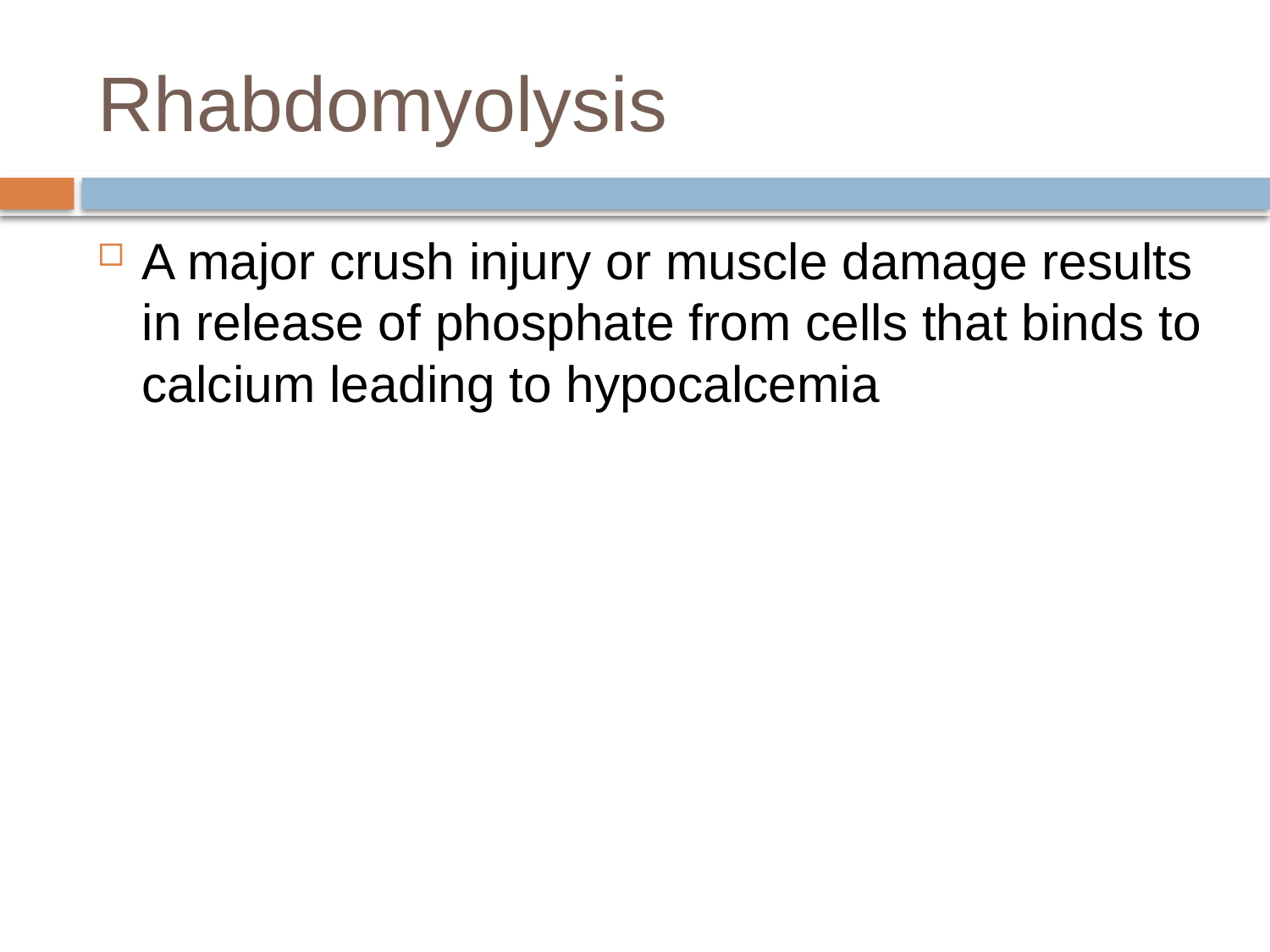

# Rhabdomyolysis
A major crush injury or muscle damage results in release of phosphate from cells that binds to calcium leading to hypocalcemia